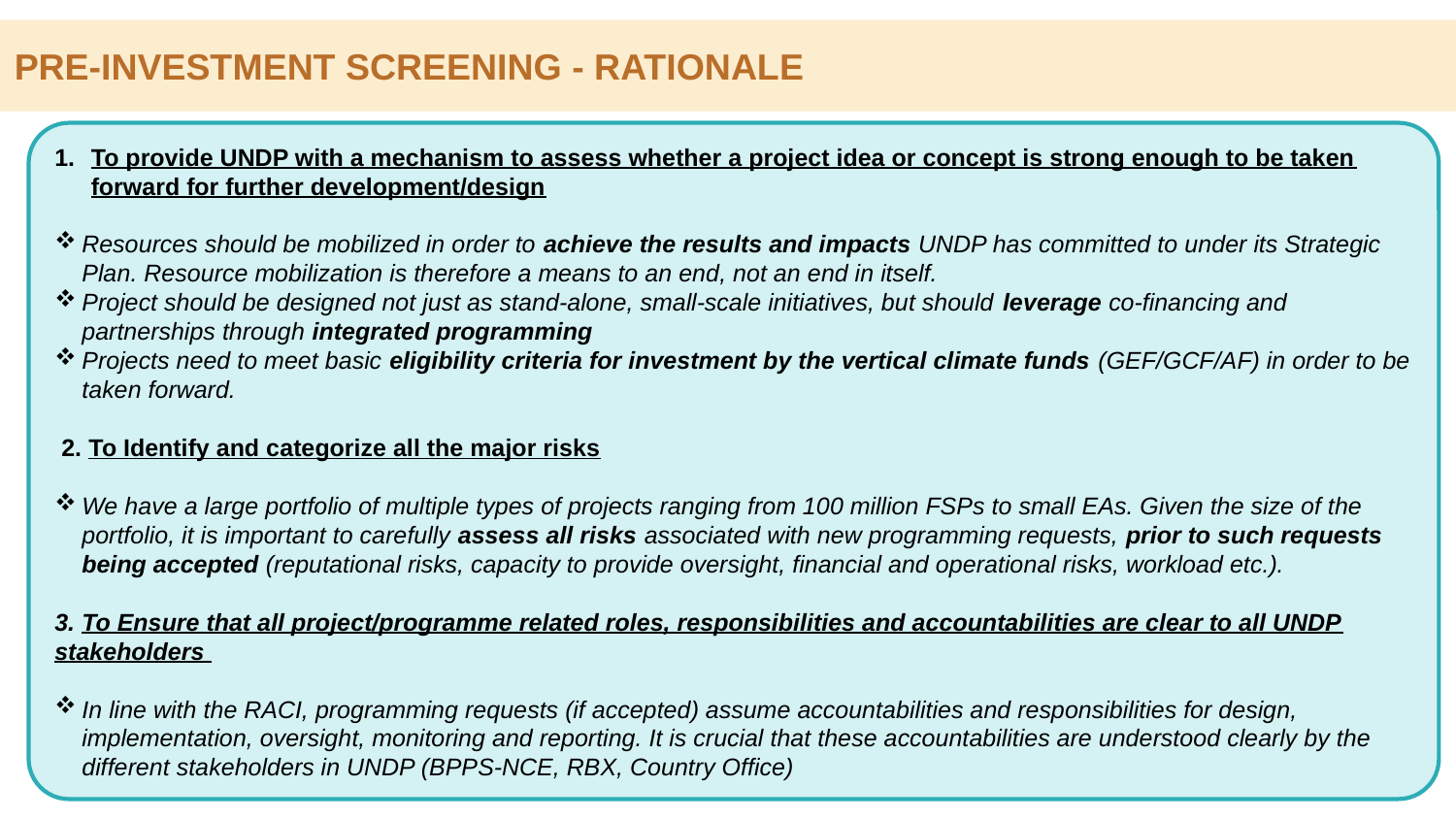

PRE-INVESTMENT SCREENING - RATIONALE
To provide UNDP with a mechanism to assess whether a project idea or concept is strong enough to be taken forward for further development/design

Resources should be mobilized in order to achieve the results and impacts UNDP has committed to under its Strategic Plan. Resource mobilization is therefore a means to an end, not an end in itself.
Project should be designed not just as stand-alone, small-scale initiatives, but should leverage co-financing and partnerships through integrated programming
Projects need to meet basic eligibility criteria for investment by the vertical climate funds (GEF/GCF/AF) in order to be taken forward.

 2. To Identify and categorize all the major risks

We have a large portfolio of multiple types of projects ranging from 100 million FSPs to small EAs. Given the size of the portfolio, it is important to carefully assess all risks associated with new programming requests, prior to such requests being accepted (reputational risks, capacity to provide oversight, financial and operational risks, workload etc.).

3. To Ensure that all project/programme related roles, responsibilities and accountabilities are clear to all UNDP stakeholders

In line with the RACI, programming requests (if accepted) assume accountabilities and responsibilities for design, implementation, oversight, monitoring and reporting. It is crucial that these accountabilities are understood clearly by the different stakeholders in UNDP (BPPS-NCE, RBX, Country Office)